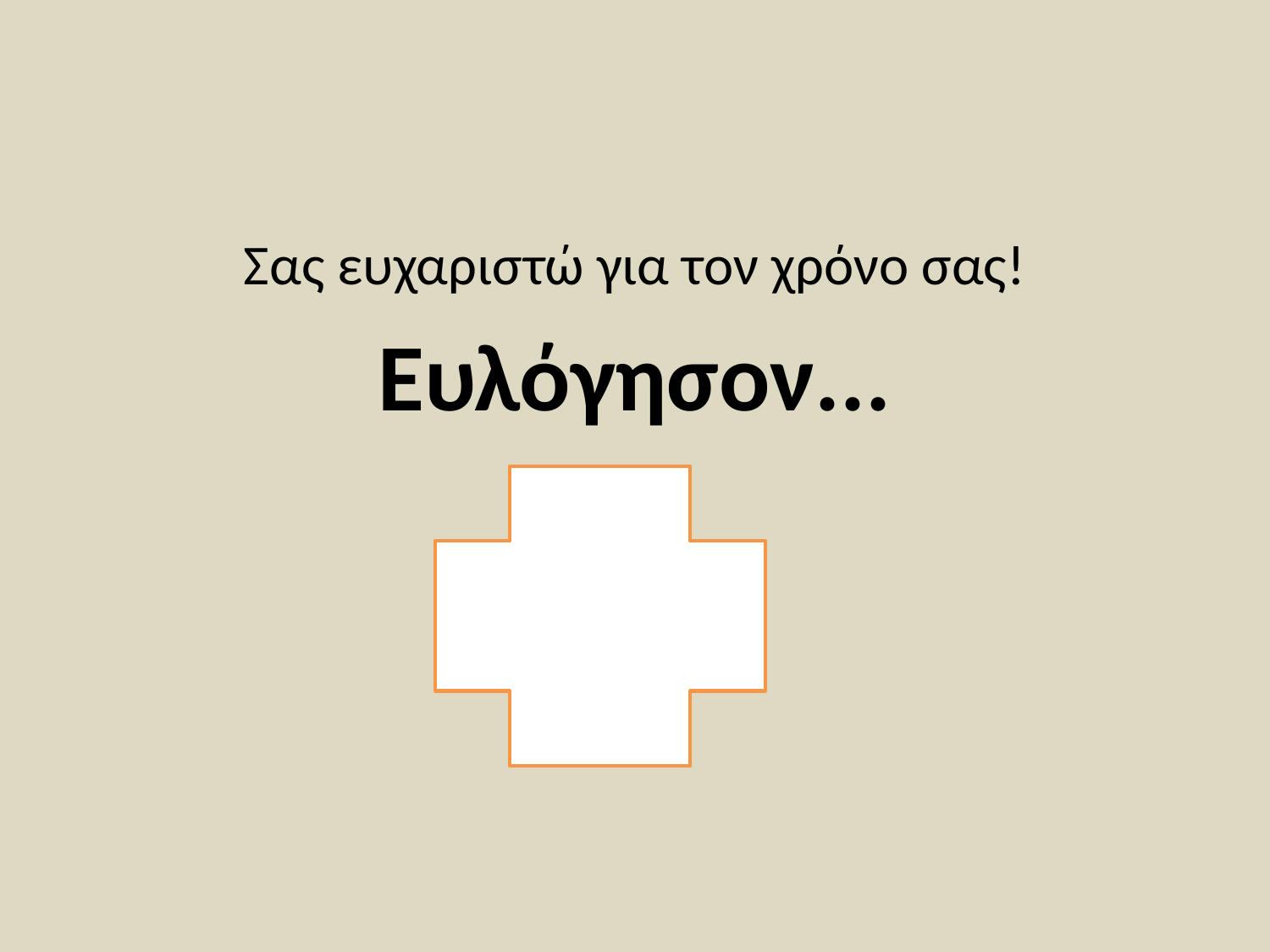

#
Σας ευχαριστώ για τον χρόνο σας!
Ευλόγησον...